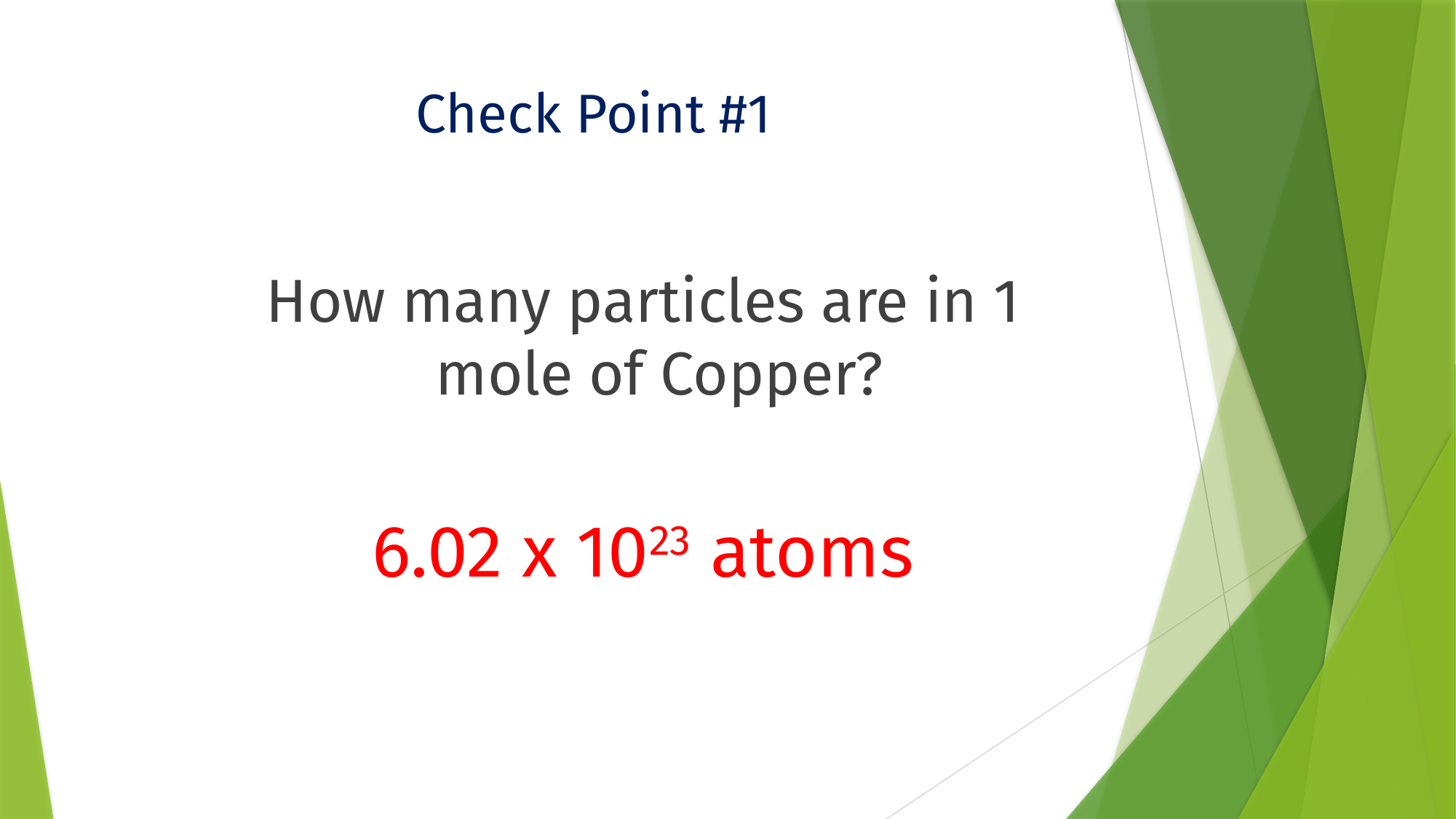

# Check Point #1

How many particles are in 1 mole of Copper?

6.02 x 1023 atoms